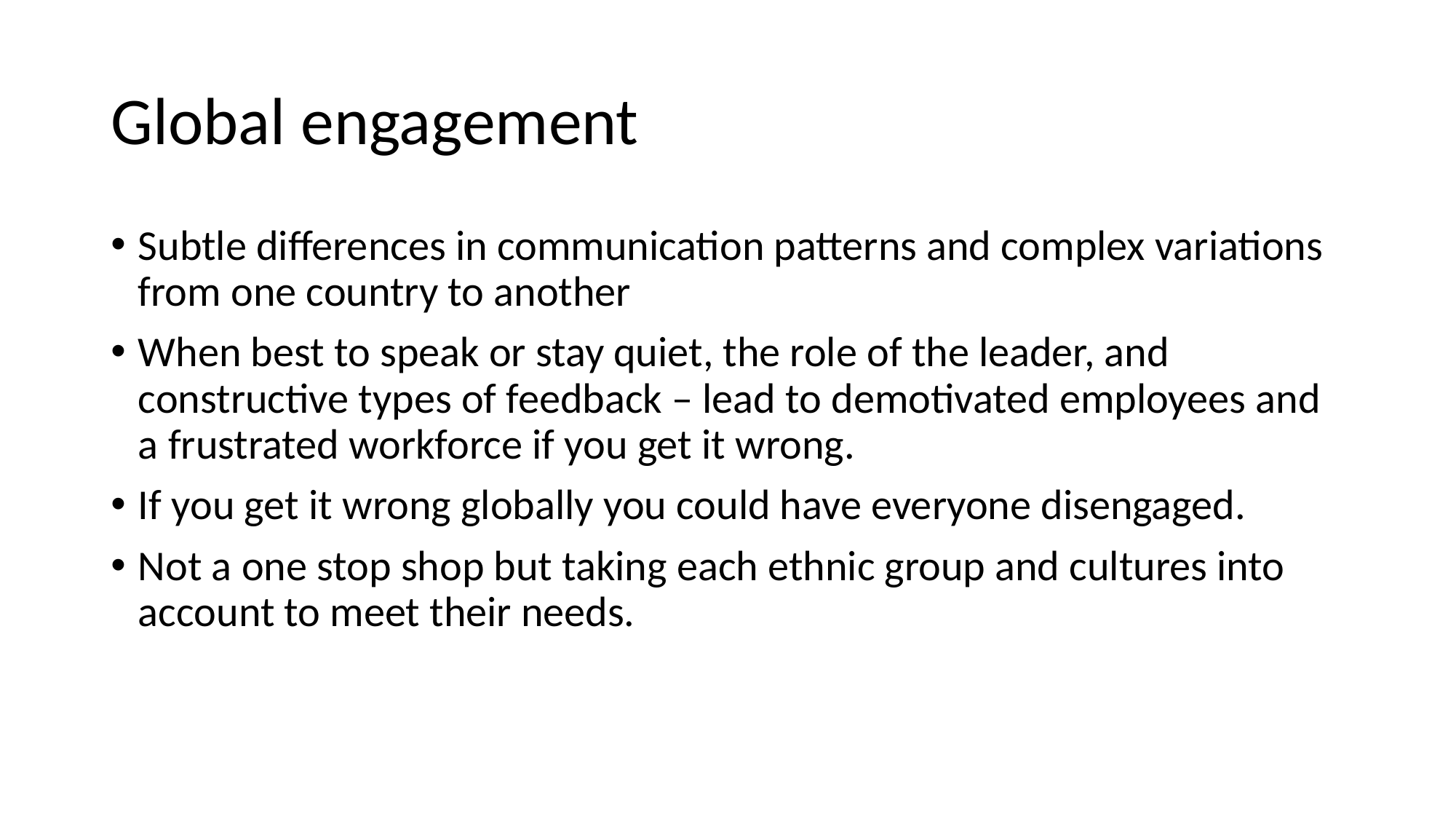

# Global engagement
Subtle differences in communication patterns and complex variations from one country to another
When best to speak or stay quiet, the role of the leader, and constructive types of feedback – lead to demotivated employees and a frustrated workforce if you get it wrong.
If you get it wrong globally you could have everyone disengaged.
Not a one stop shop but taking each ethnic group and cultures into account to meet their needs.